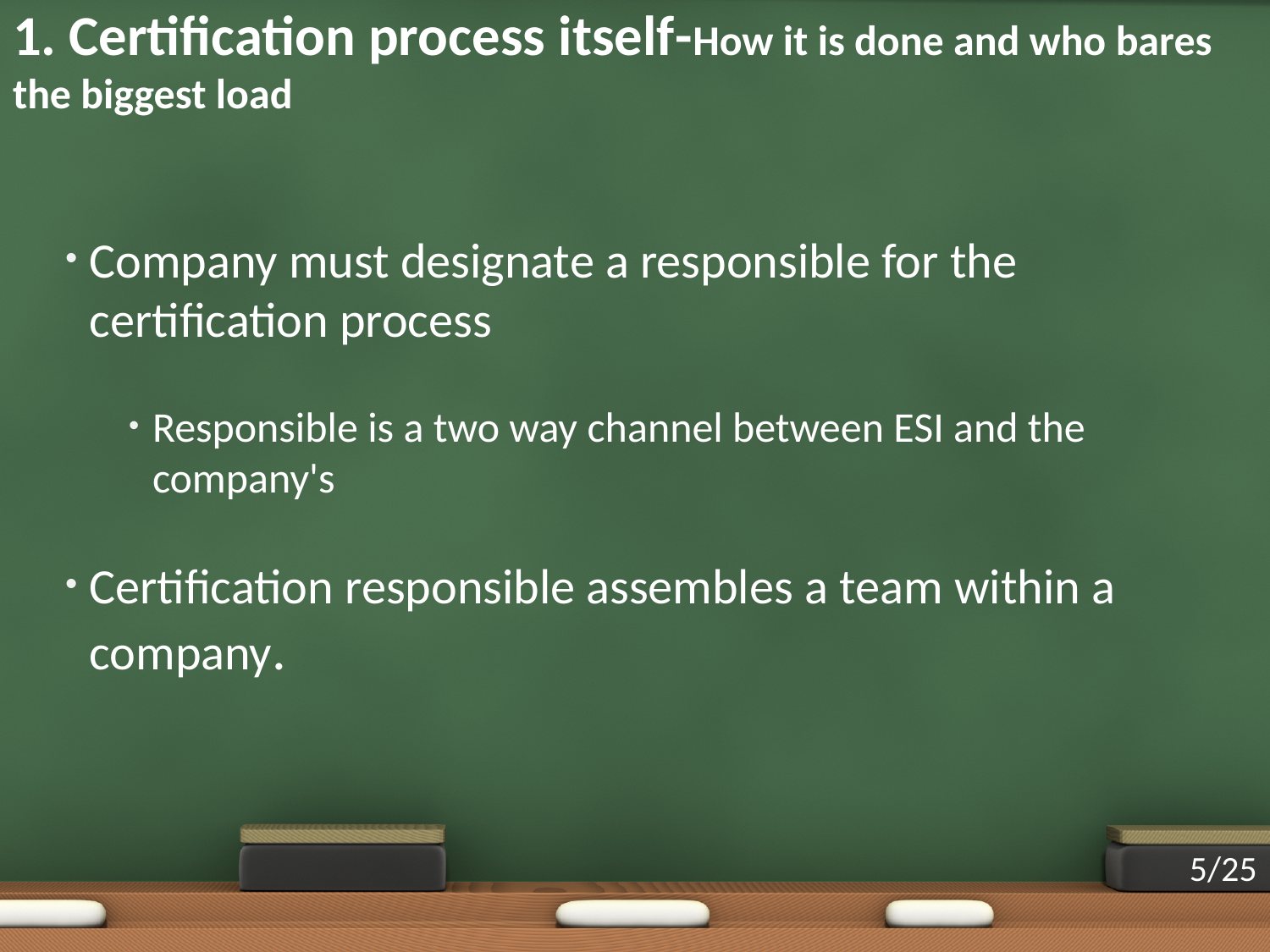

# 1. Certification process itself-How it is done and who bares the biggest load

Company must designate a responsible for the certification process
Responsible is a two way channel between ESI and the company's
Certification responsible assembles a team within a company.

5/25